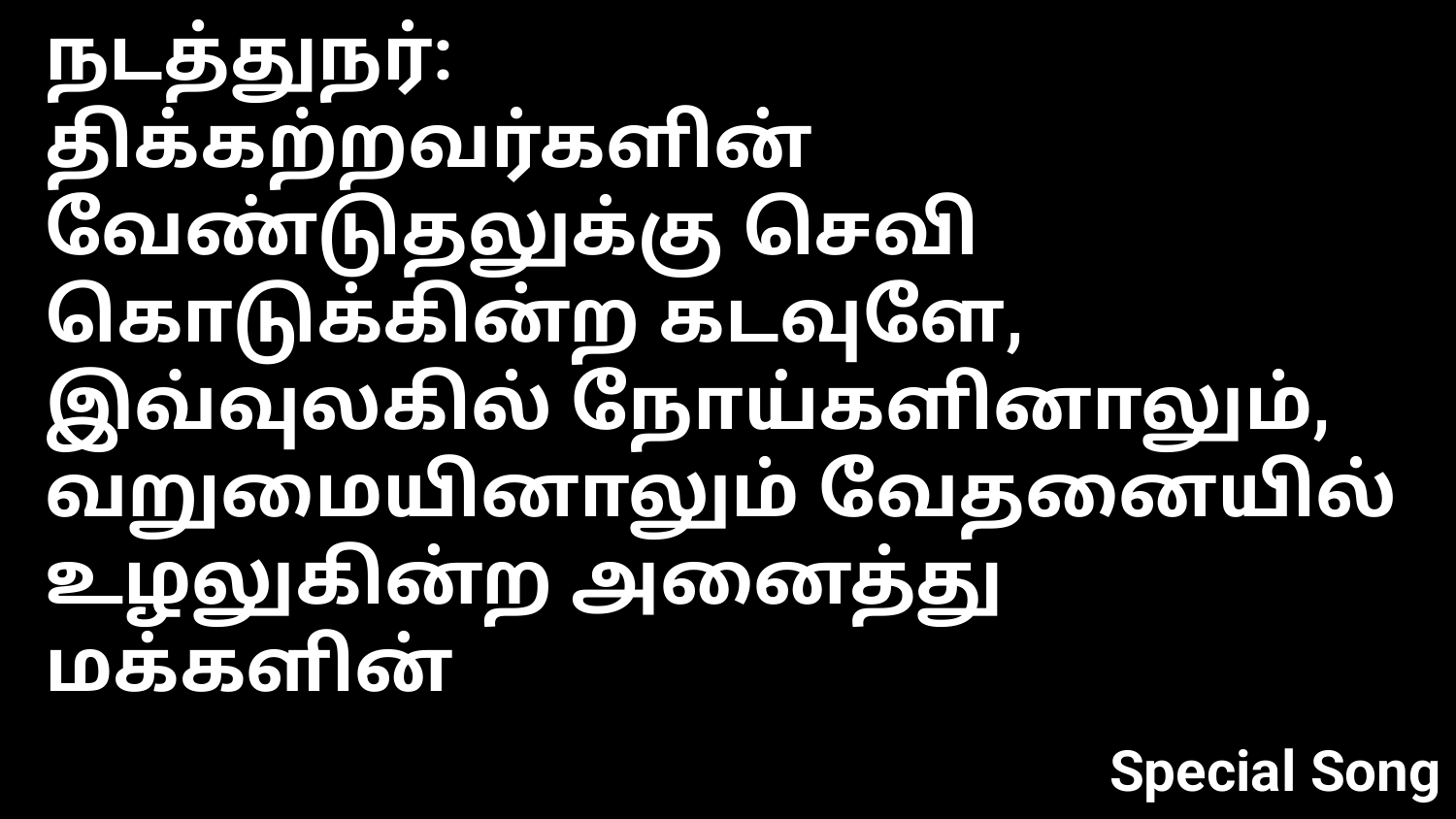

நடத்துநர்:
திக்கற்றவர்களின் வேண்டுதலுக்கு செவி கொடுக்கின்ற கடவுளே, இவ்வுலகில் நோய்களினாலும், வறுமையினாலும் வேதனையில் உழலுகின்ற அனைத்து மக்களின்

Special Song